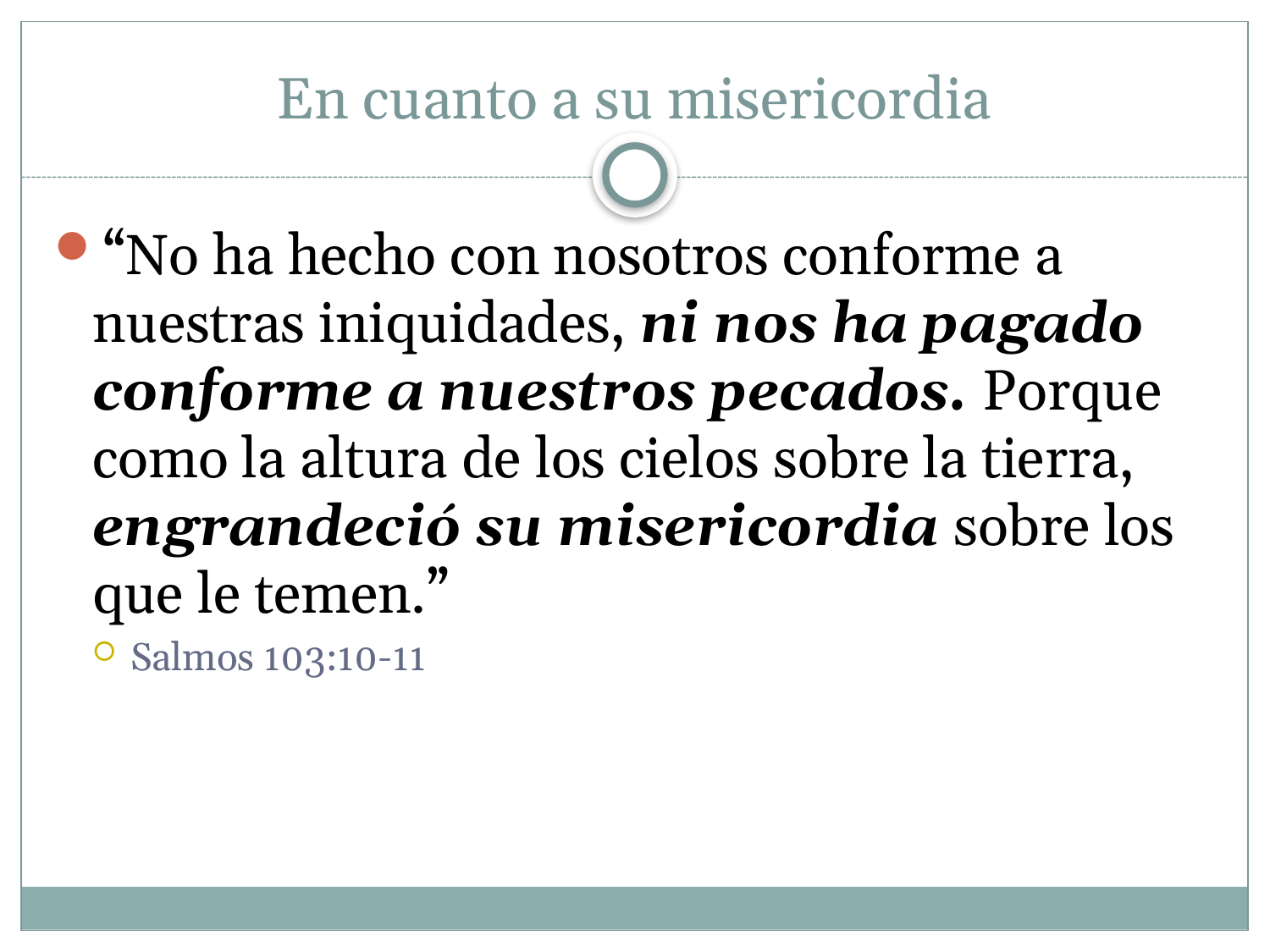

# En cuanto a su misericordia
“No ha hecho con nosotros conforme a nuestras iniquidades, ni nos ha pagado conforme a nuestros pecados. Porque como la altura de los cielos sobre la tierra, engrandeció su misericordia sobre los que le temen.”
Salmos 103:10-11